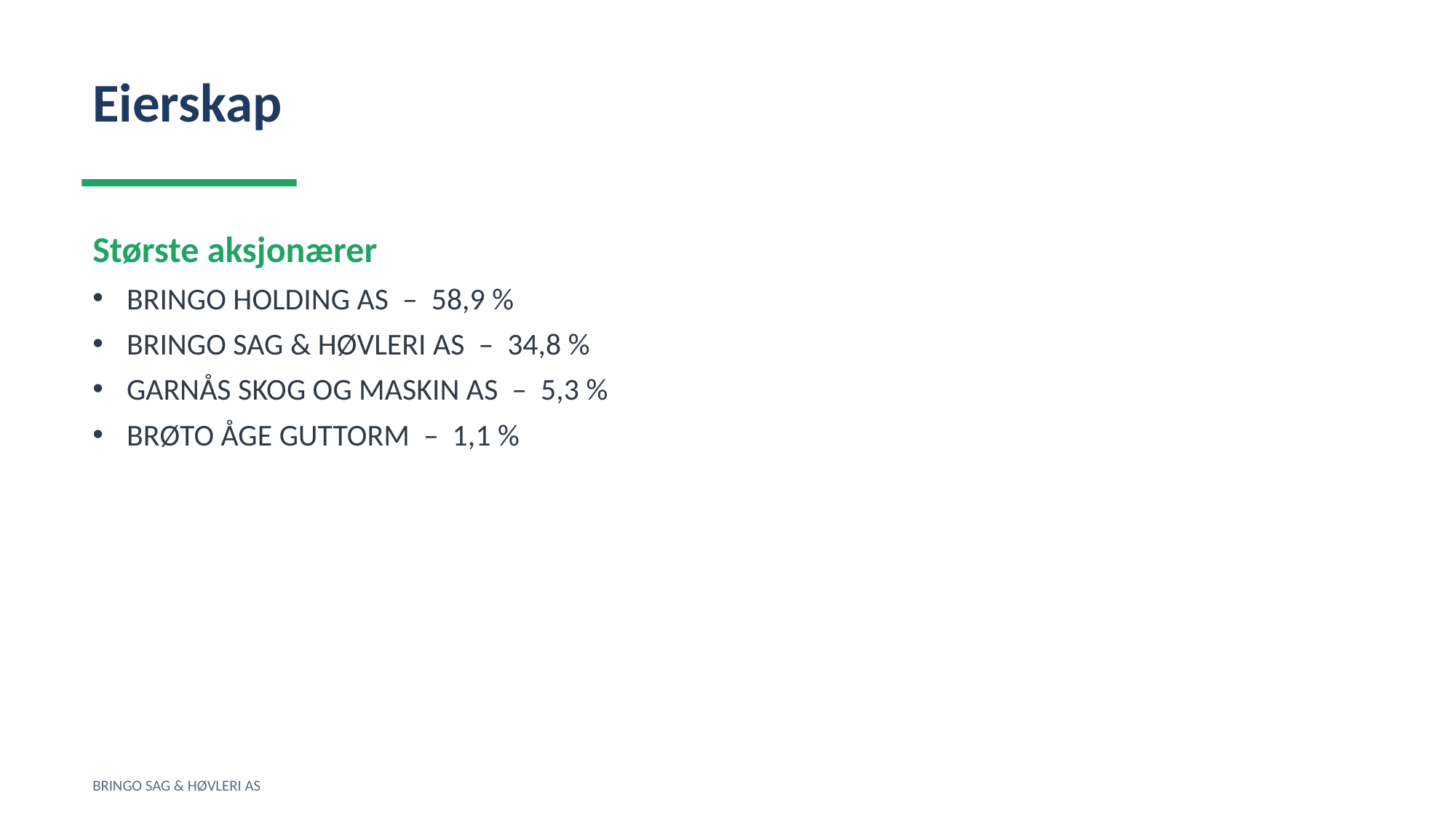

Eierskap

Største aksjonærer
BRINGO HOLDING AS  –  58,9 %
BRINGO SAG & HØVLERI AS  –  34,8 %
GARNÅS SKOG OG MASKIN AS  –  5,3 %
BRØTO ÅGE GUTTORM  –  1,1 %
BRINGO SAG & HØVLERI AS